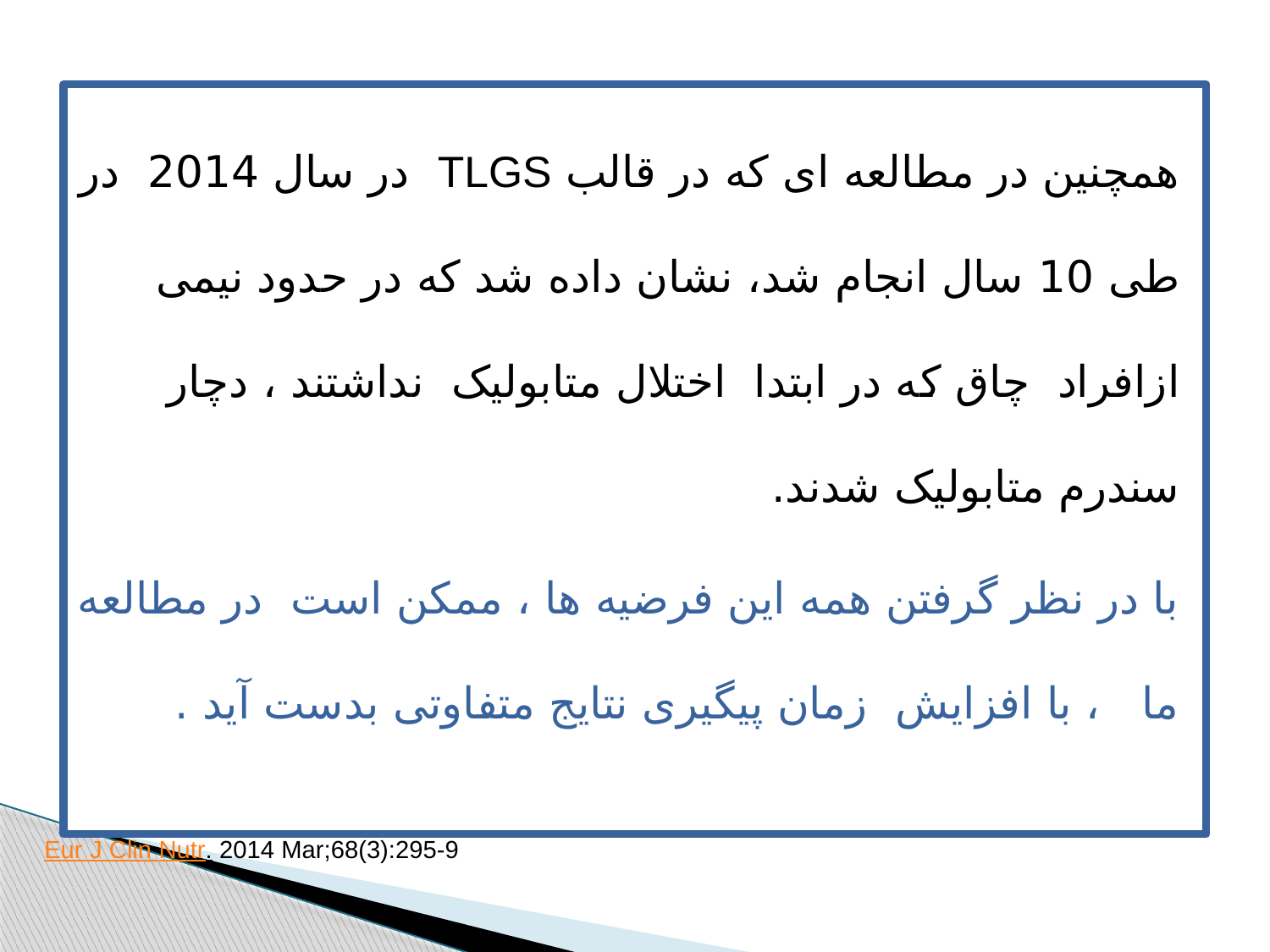

همچنین در مطالعه ای که در قالب TLGS  در سال 2014  در طی 10 سال انجام شد، نشان داده شد که در حدود نیمی ازافراد  چاق که در ابتدا  اختلال متابولیک  نداشتند ، دچار سندرم متابولیک شدند.
با در نظر گرفتن همه این فرضیه ها ، ممکن است  در مطالعه ما   ، با افزایش  زمان پیگیری نتایج متفاوتی بدست آید .

Eur J Clin Nutr. 2014 Mar;68(3):295-9